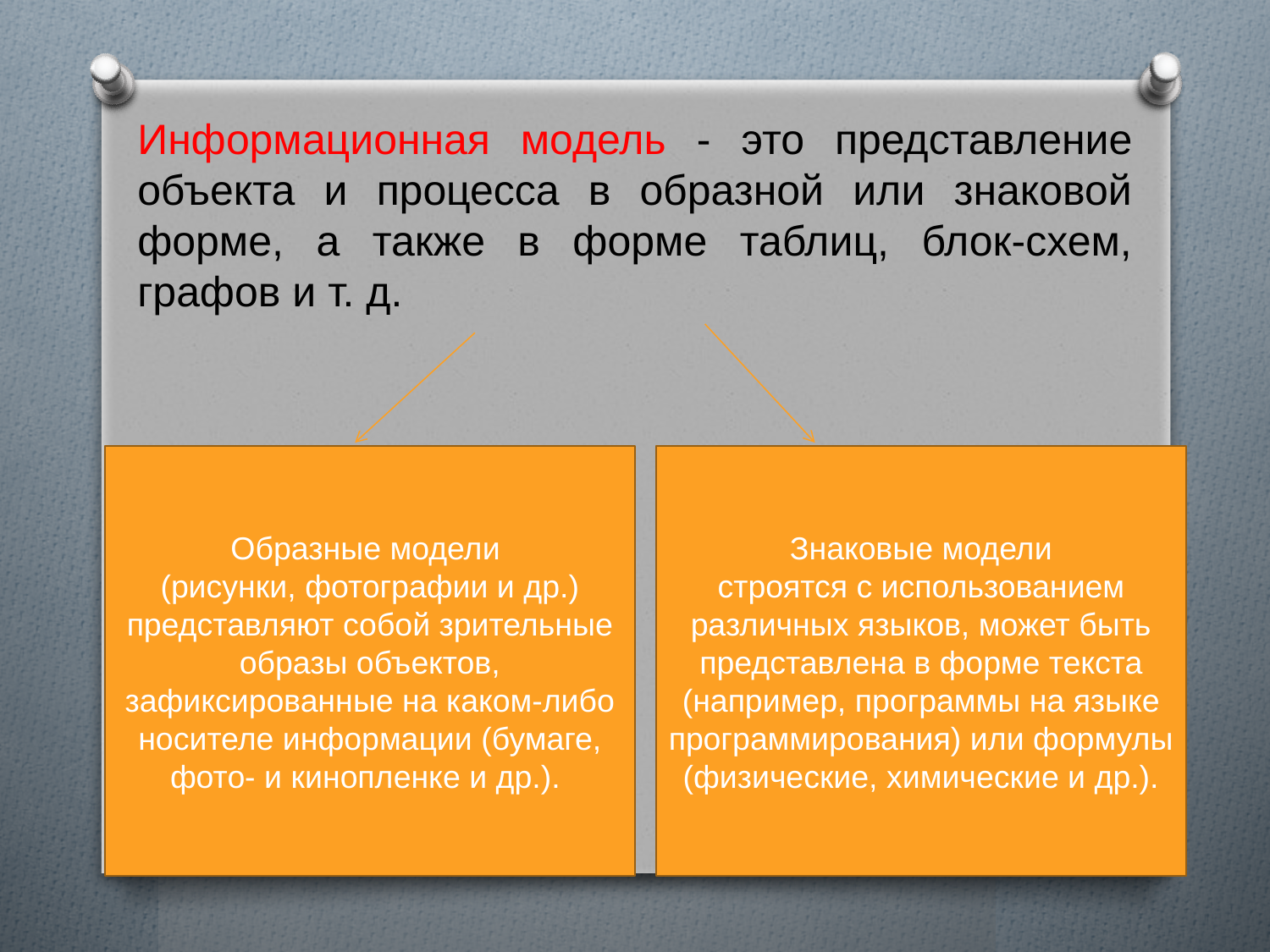

Информационная модель - это представление объекта и процесса в образной или знаковой форме, а также в форме таблиц, блок-схем, графов и т. д.
Образные модели
(рисунки, фотографии и др.) представляют собой зрительные образы объектов, зафиксированные на каком-либо носителе информации (бумаге, фото- и кинопленке и др.).
Знаковые модели
строятся с использованием различных языков, может быть
представлена в форме текста (например, программы на языке программирования) или формулы (физические, химические и др.).